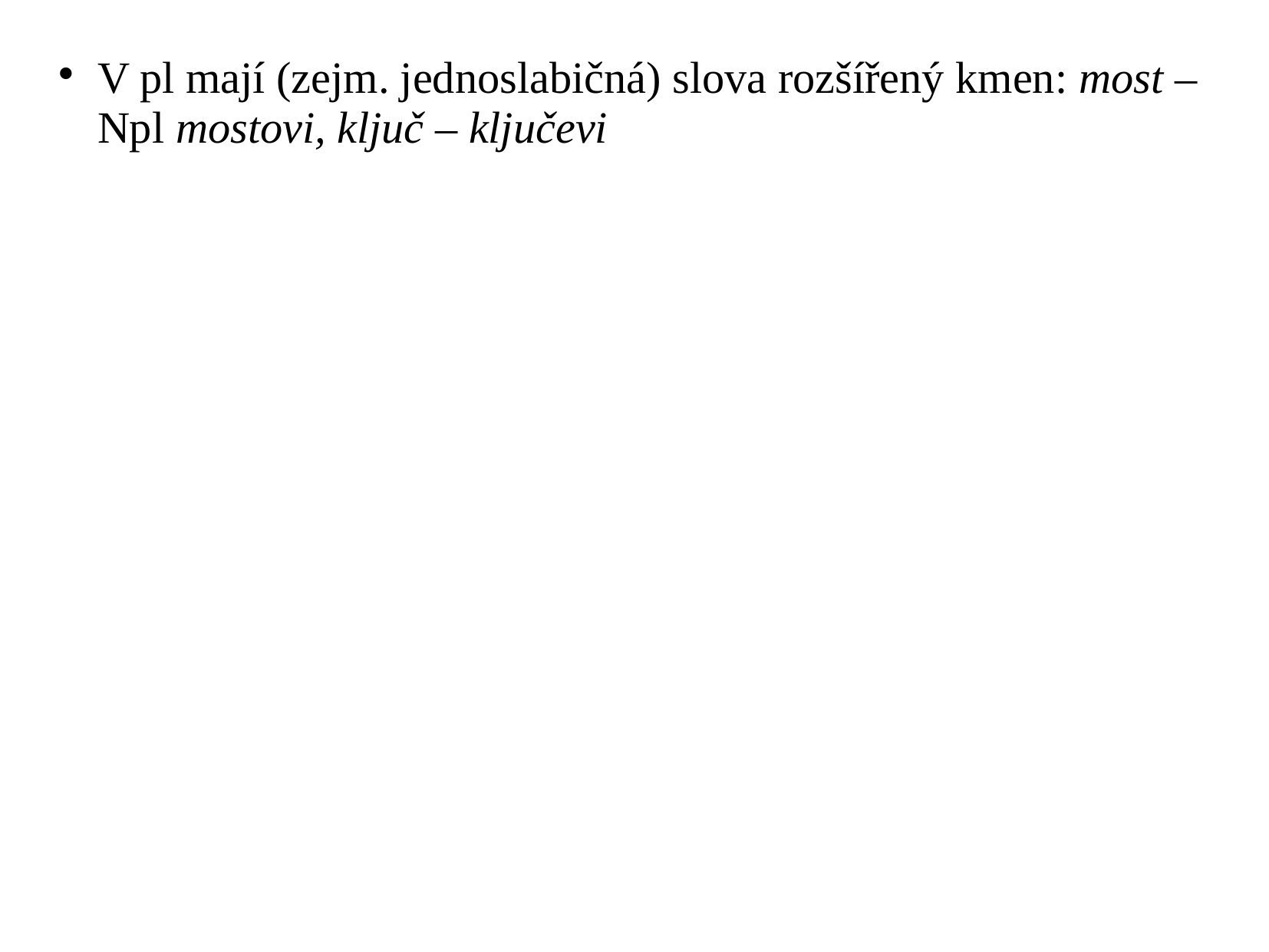

V pl mají (zejm. jednoslabičná) slova rozšířený kmen: most – Npl mostovi, ključ – ključevi